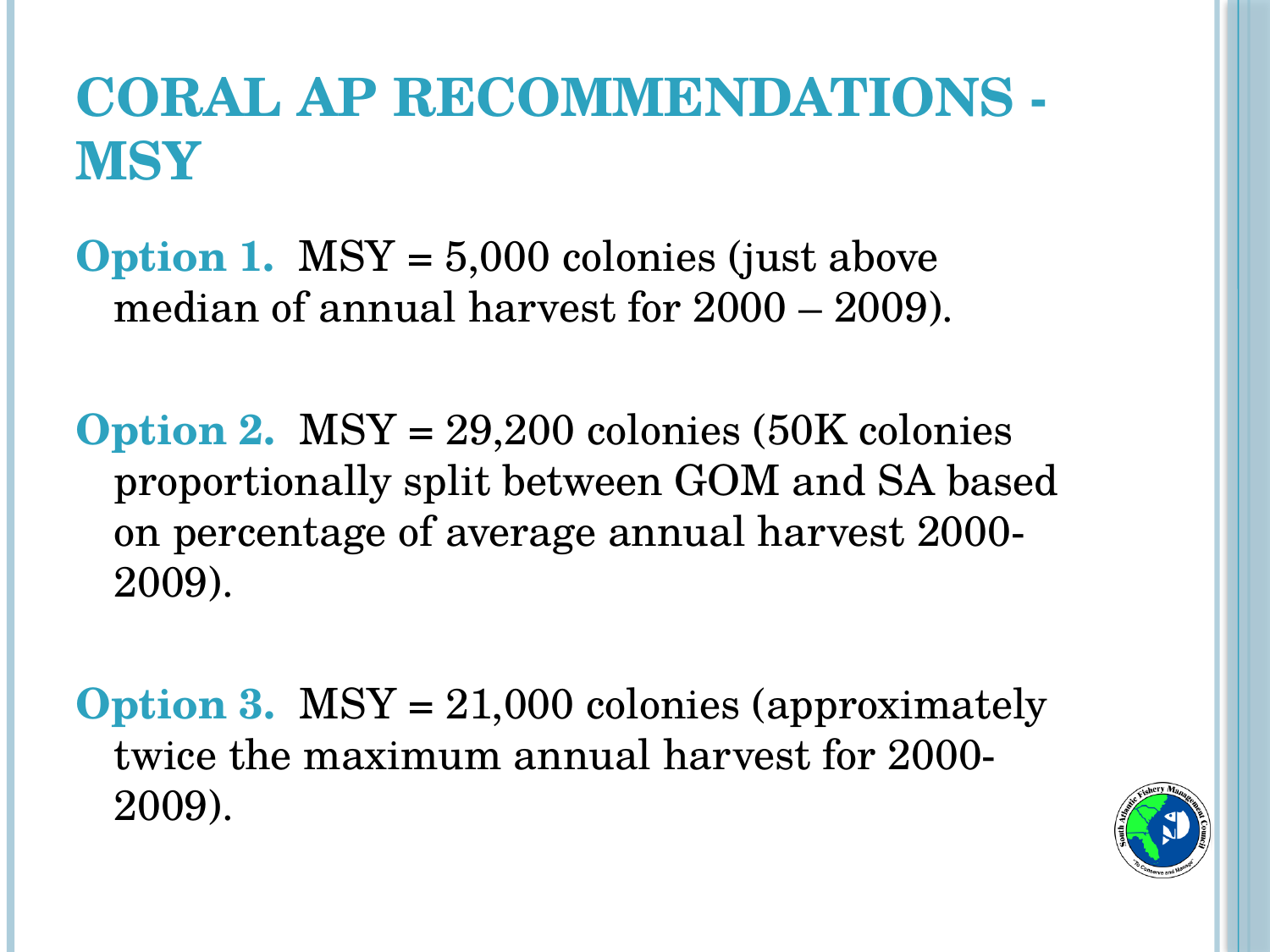

# Coral AP Recommendations - MSY
Option 1.  MSY = 5,000 colonies (just above median of annual harvest for 2000 – 2009).

Option 2.  MSY = 29,200 colonies (50K colonies proportionally split between GOM and SA based on percentage of average annual harvest 2000-2009).

Option 3.  MSY = 21,000 colonies (approximately twice the maximum annual harvest for 2000-2009).